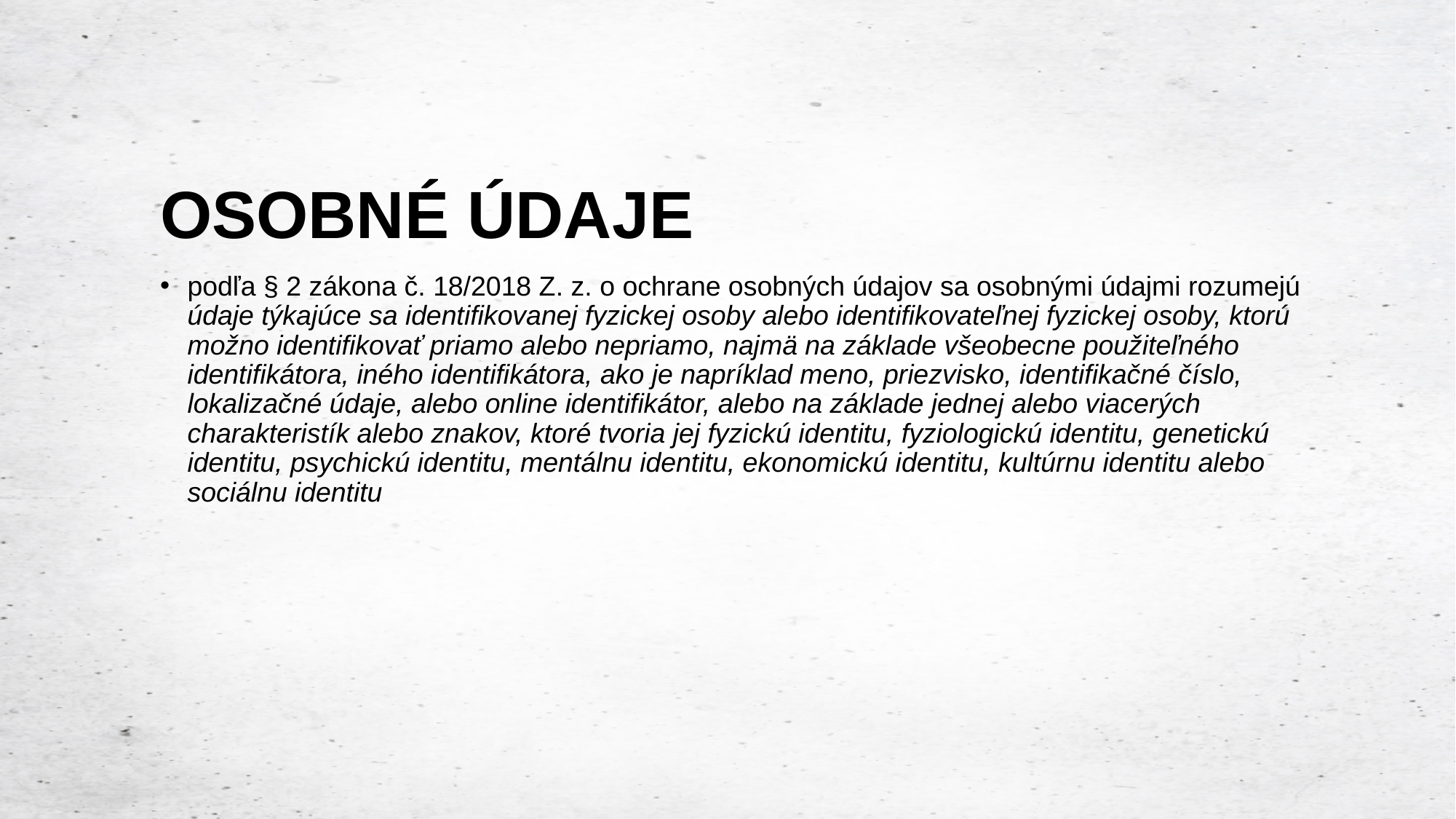

# OSOBNÉ ÚDAJE
podľa § 2 zákona č. 18/2018 Z. z. o ochrane osobných údajov sa osobnými údajmi rozumejú údaje týkajúce sa identifikovanej fyzickej osoby alebo identifikovateľnej fyzickej osoby, ktorú možno identifikovať priamo alebo nepriamo, najmä na základe všeobecne použiteľného identifikátora, iného identifikátora, ako je napríklad meno, priezvisko, identifikačné číslo, lokalizačné údaje, alebo online identifikátor, alebo na základe jednej alebo viacerých charakteristík alebo znakov, ktoré tvoria jej fyzickú identitu, fyziologickú identitu, genetickú identitu, psychickú identitu, mentálnu identitu, ekonomickú identitu, kultúrnu identitu alebo sociálnu identitu